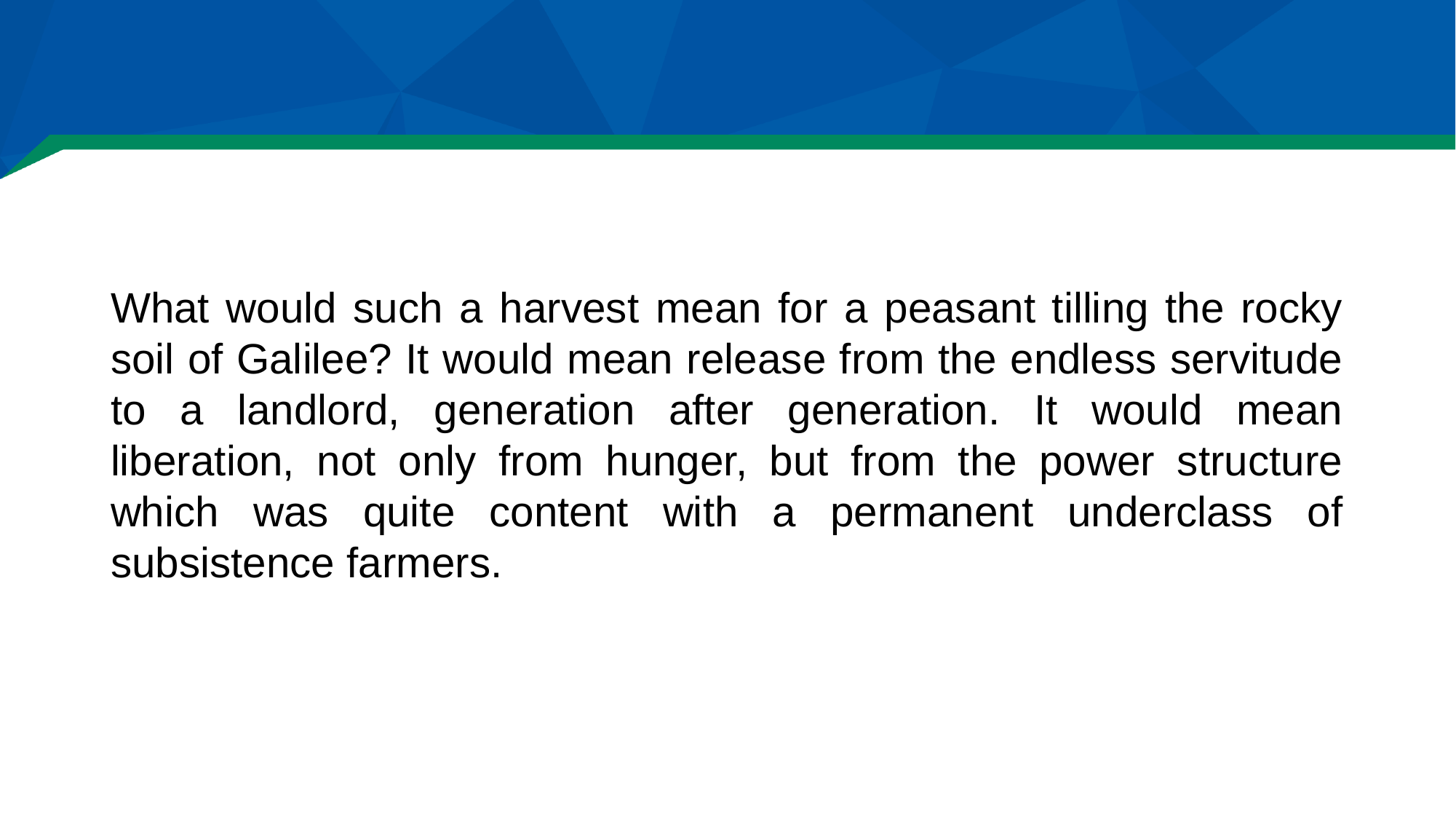

#
What would such a harvest mean for a peasant tilling the rocky soil of Galilee? It would mean release from the endless servitude to a landlord, generation after generation. It would mean liberation, not only from hunger, but from the power structure which was quite content with a permanent underclass of subsistence farmers.